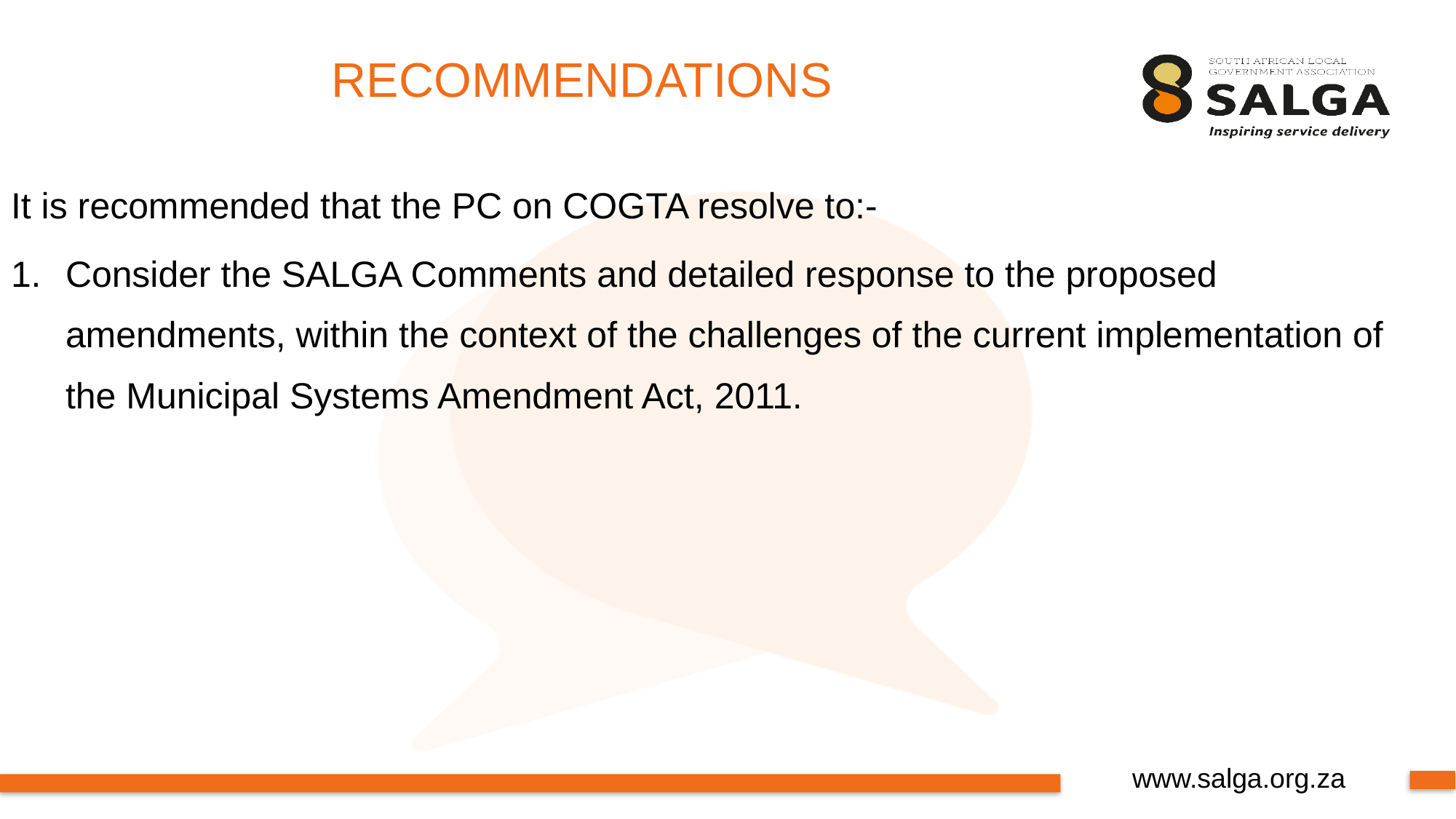

# RECOMMENDATIONS
It is recommended that the PC on COGTA resolve to:-
Consider the SALGA Comments and detailed response to the proposed amendments, within the context of the challenges of the current implementation of the Municipal Systems Amendment Act, 2011.